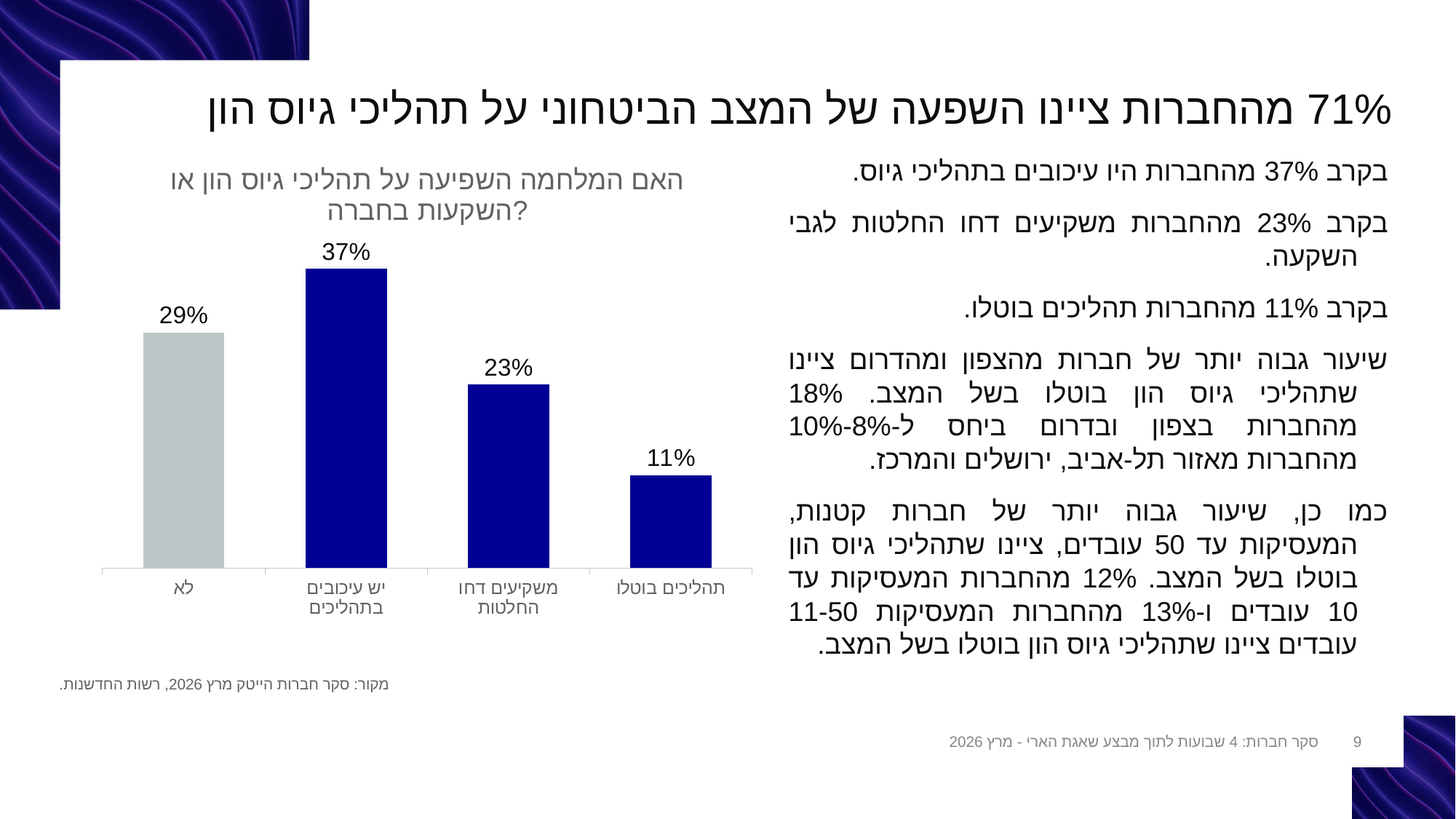

# 71% מהחברות ציינו השפעה של המצב הביטחוני על תהליכי גיוס הון

### Chart: האם המלחמה השפיעה על תהליכי גיוס הון או השקעות בחברה?

| Category | Responses |
|---|---|
| לא | 0.2904 |
| יש עיכובים בתהליכים | 0.3689 |
| משקיעים דחו החלטות | 0.2261 |
| תהליכים בוטלו | 0.1146 |
בקרב 37% מהחברות היו עיכובים בתהליכי גיוס.
בקרב 23% מהחברות משקיעים דחו החלטות לגבי השקעה.
בקרב 11% מהחברות תהליכים בוטלו.
שיעור גבוה יותר של חברות מהצפון ומהדרום ציינו שתהליכי גיוס הון בוטלו בשל המצב. 18% מהחברות בצפון ובדרום ביחס ל-8%-10% מהחברות מאזור תל-אביב, ירושלים והמרכז.
כמו כן, שיעור גבוה יותר של חברות קטנות, המעסיקות עד 50 עובדים, ציינו שתהליכי גיוס הון בוטלו בשל המצב. 12% מהחברות המעסיקות עד 10 עובדים ו-13% מהחברות המעסיקות 11-50 עובדים ציינו שתהליכי גיוס הון בוטלו בשל המצב.

מקור: סקר חברות הייטק מרץ 2026, רשות החדשנות.
9
סקר חברות: 4 שבועות לתוך מבצע שאגת הארי - מרץ 2026